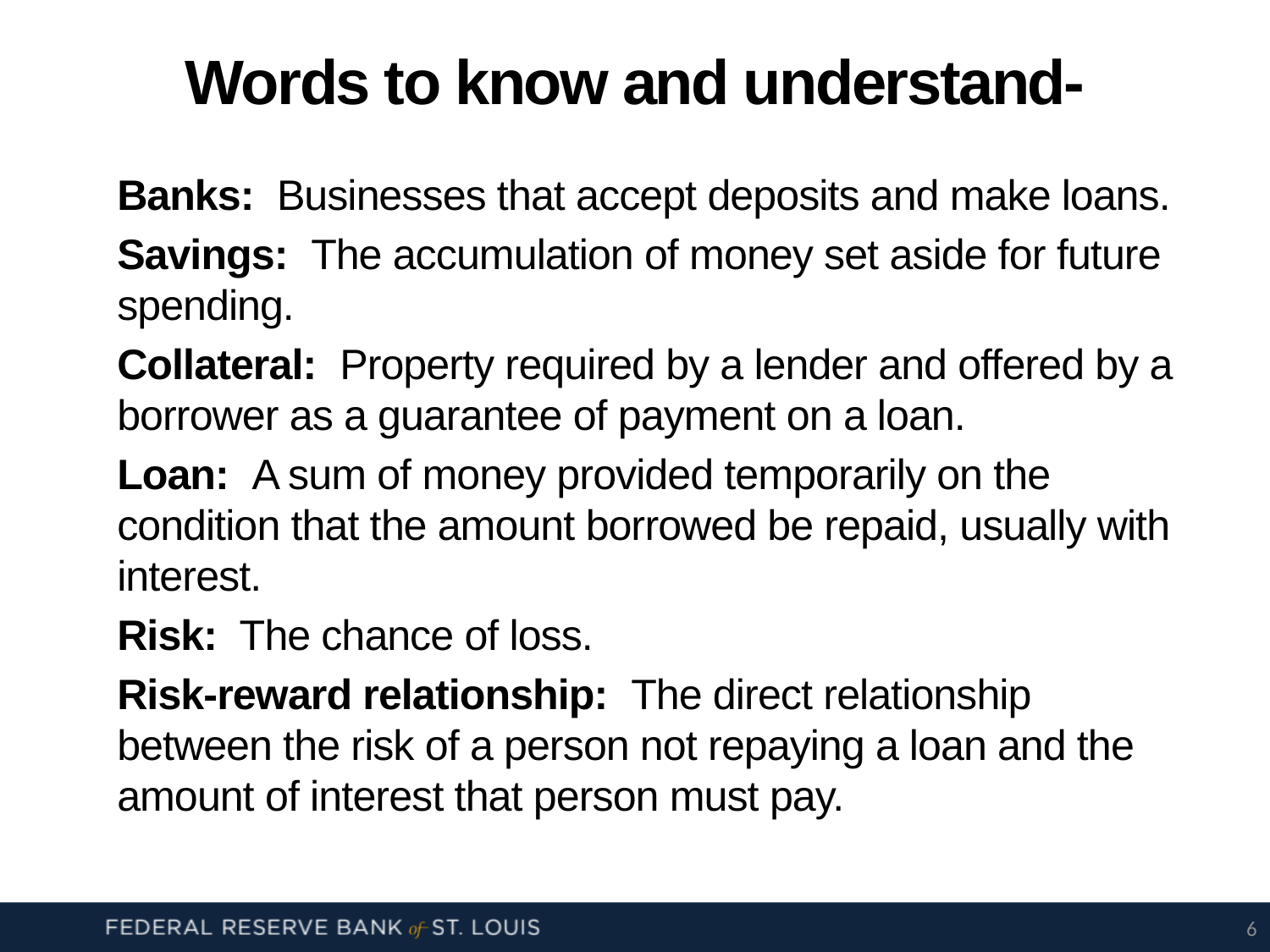

# Words to know and understand-
Banks:  Businesses that accept deposits and make loans.
Savings:  The accumulation of money set aside for future spending.
Collateral:  Property required by a lender and offered by a borrower as a guarantee of payment on a loan.
Loan:  A sum of money provided temporarily on the condition that the amount borrowed be repaid, usually with interest.
Risk:  The chance of loss.
Risk-reward relationship:  The direct relationship between the risk of a person not repaying a loan and the amount of interest that person must pay.